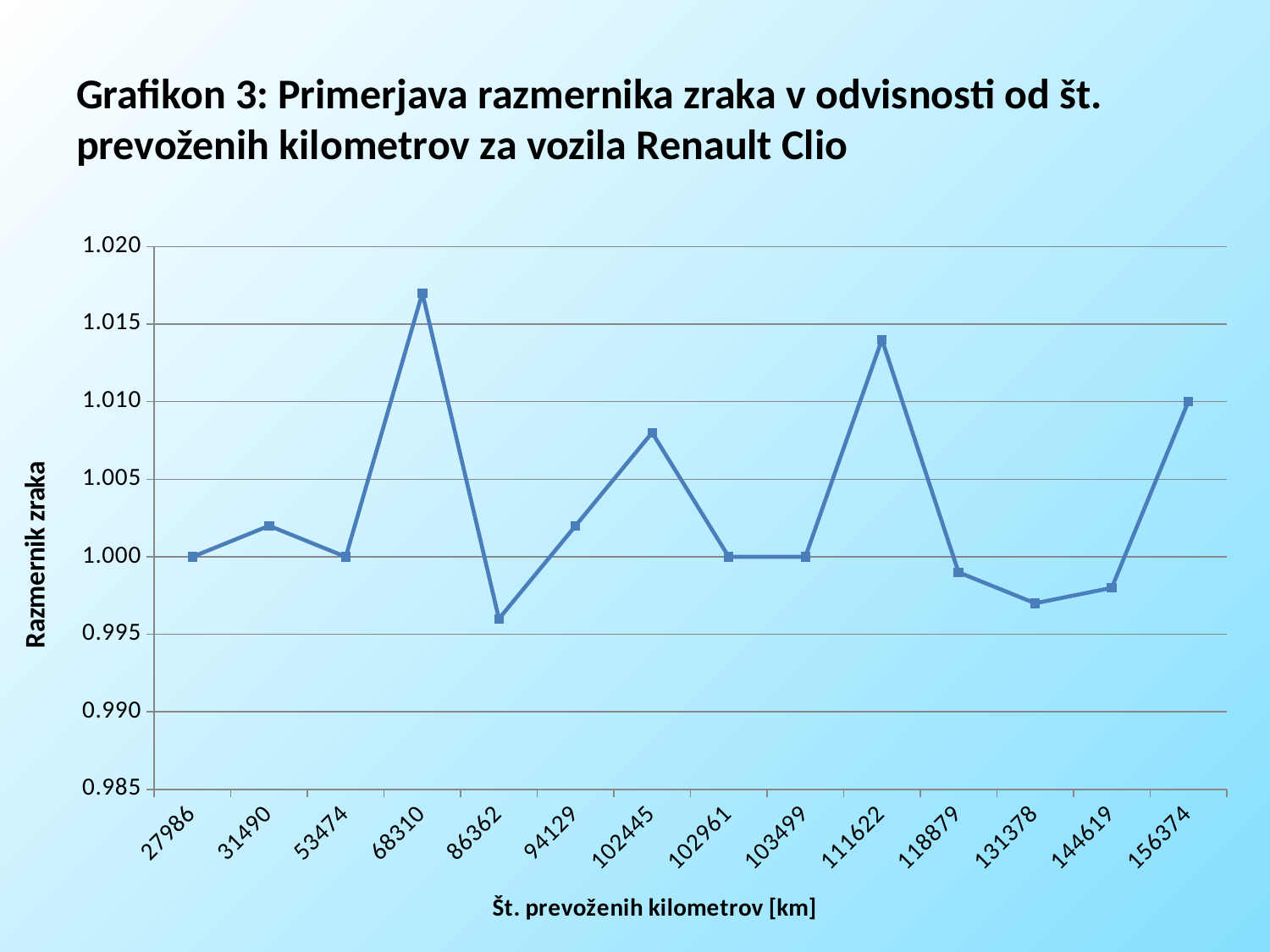

# Grafikon 3: Primerjava razmernika zraka v odvisnosti od št. prevoženih kilometrov za vozila Renault Clio

### Chart

| Category |  |
|---|---|
| 27986 | 1.0 |
| 31490 | 1.002 |
| 53474 | 1.0 |
| 68310 | 1.017 |
| 86362 | 0.996 |
| 94129 | 1.002 |
| 102445 | 1.008 |
| 102961 | 1.0 |
| 103499 | 1.0 |
| 111622 | 1.014 |
| 118879 | 0.999 |
| 131378 | 0.997 |
| 144619 | 0.998 |
| 156374 | 1.01 |